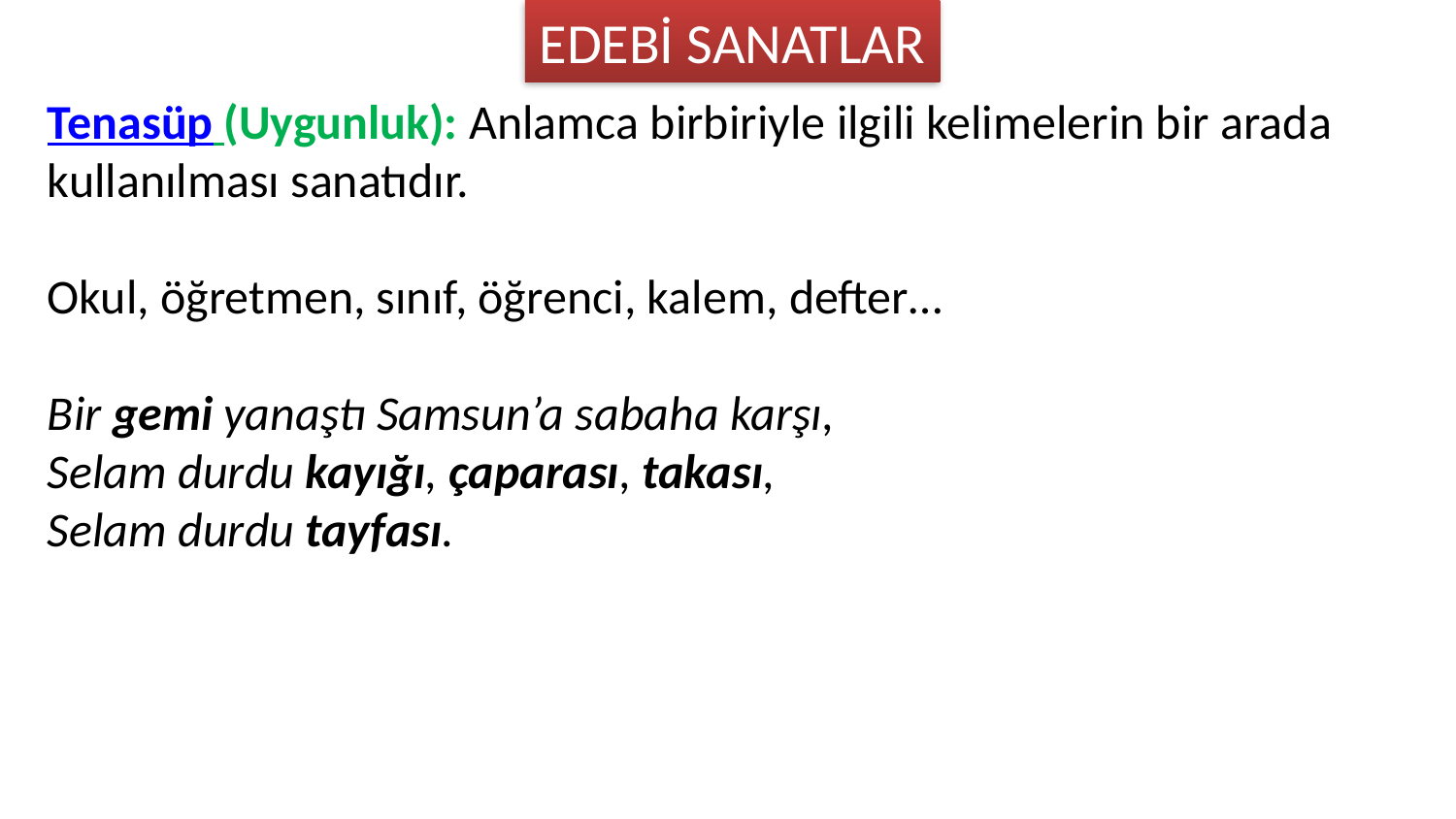

EDEBİ SANATLAR
Tenasüp (Uygunluk): Anlamca birbiriyle ilgili kelimelerin bir arada kullanılması sanatıdır.

Okul, öğretmen, sınıf, öğrenci, kalem, defter…

Bir gemi yanaştı Samsun’a sabaha karşı, 
Selam durdu kayığı, çaparası, takası, 
Selam durdu tayfası.